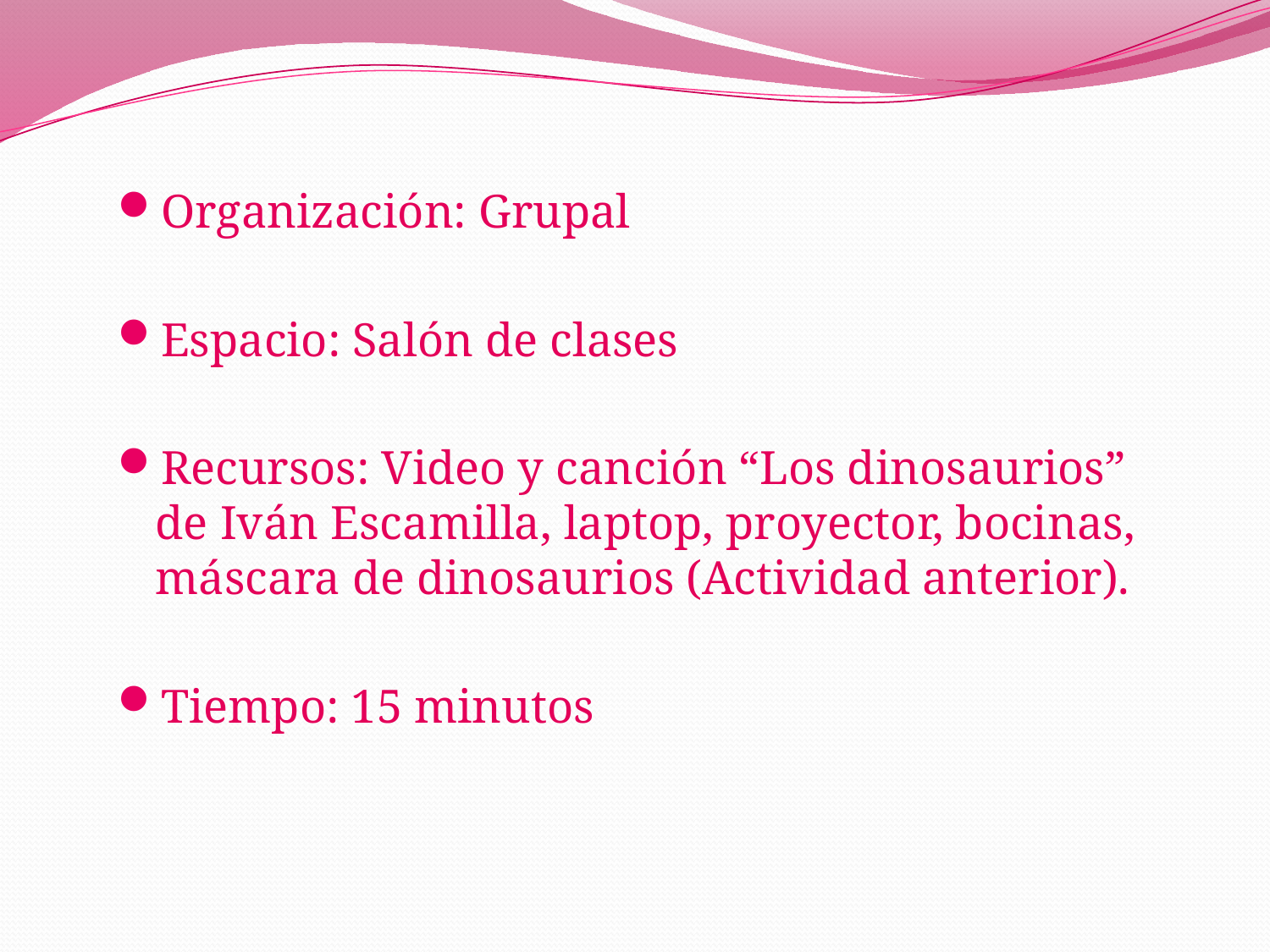

Organización: Grupal

Espacio: Salón de clases

Recursos: Video y canción “Los dinosaurios” de Iván Escamilla, laptop, proyector, bocinas, máscara de dinosaurios (Actividad anterior).

Tiempo: 15 minutos